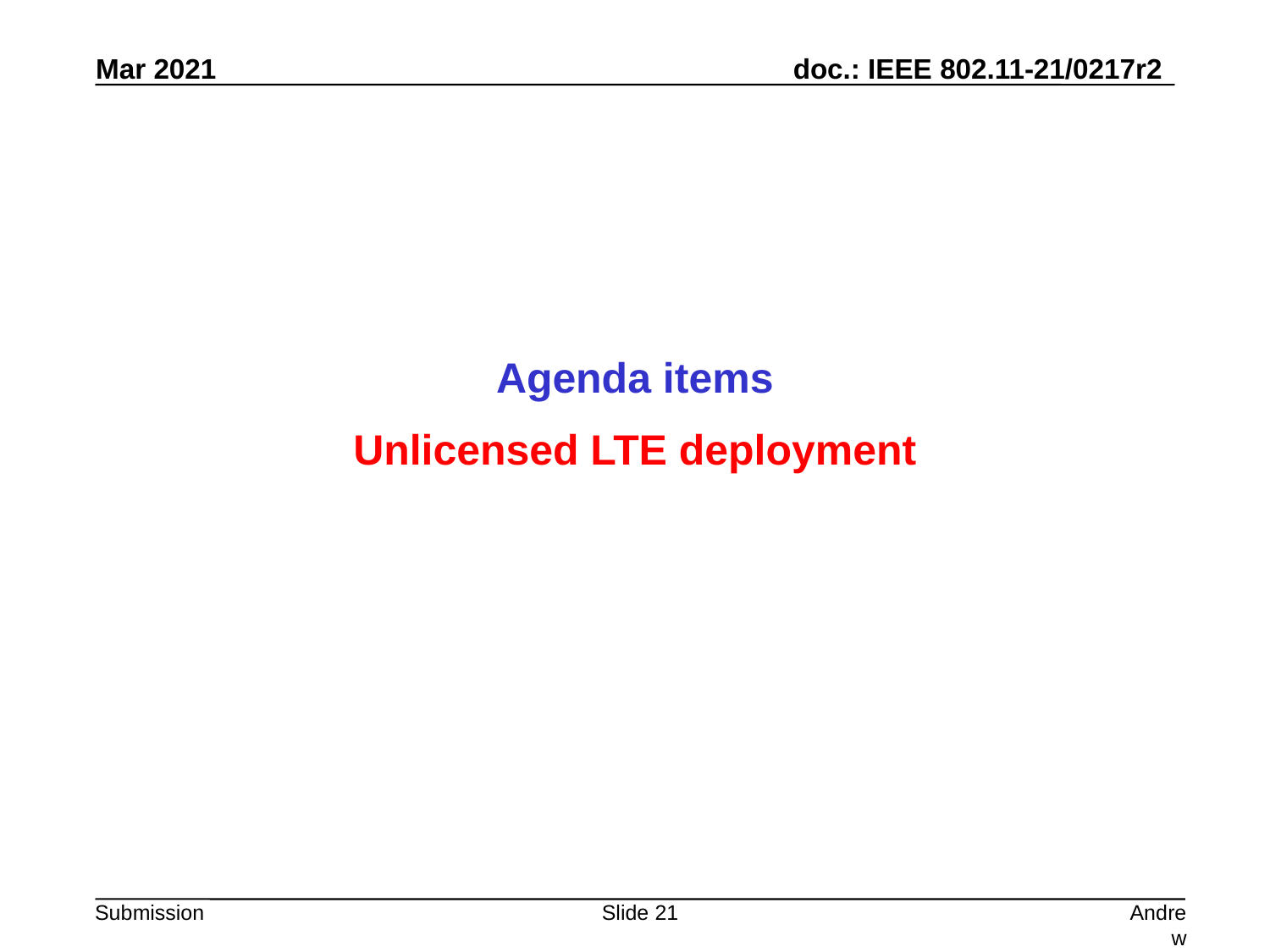

Agenda items
Unlicensed LTE deployment
Slide 21
Andrew Myles, Cisco